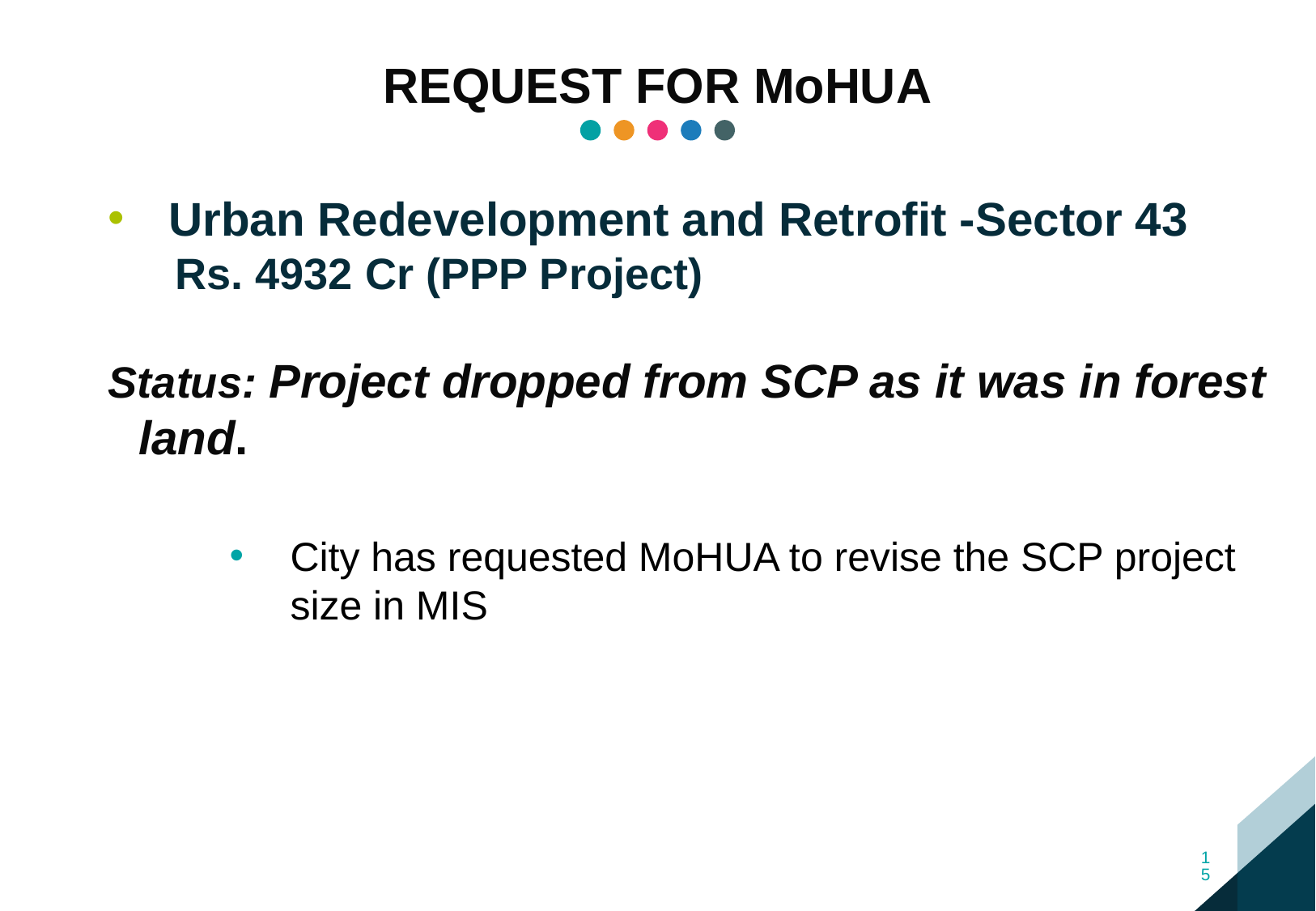

REQUEST FOR MoHUA

Urban Redevelopment and Retrofit -Sector 43
	   Rs. 4932 Cr (PPP Project)

Status: Project dropped from SCP as it was in forest land.

City has requested MoHUA to revise the SCP project size in MIS